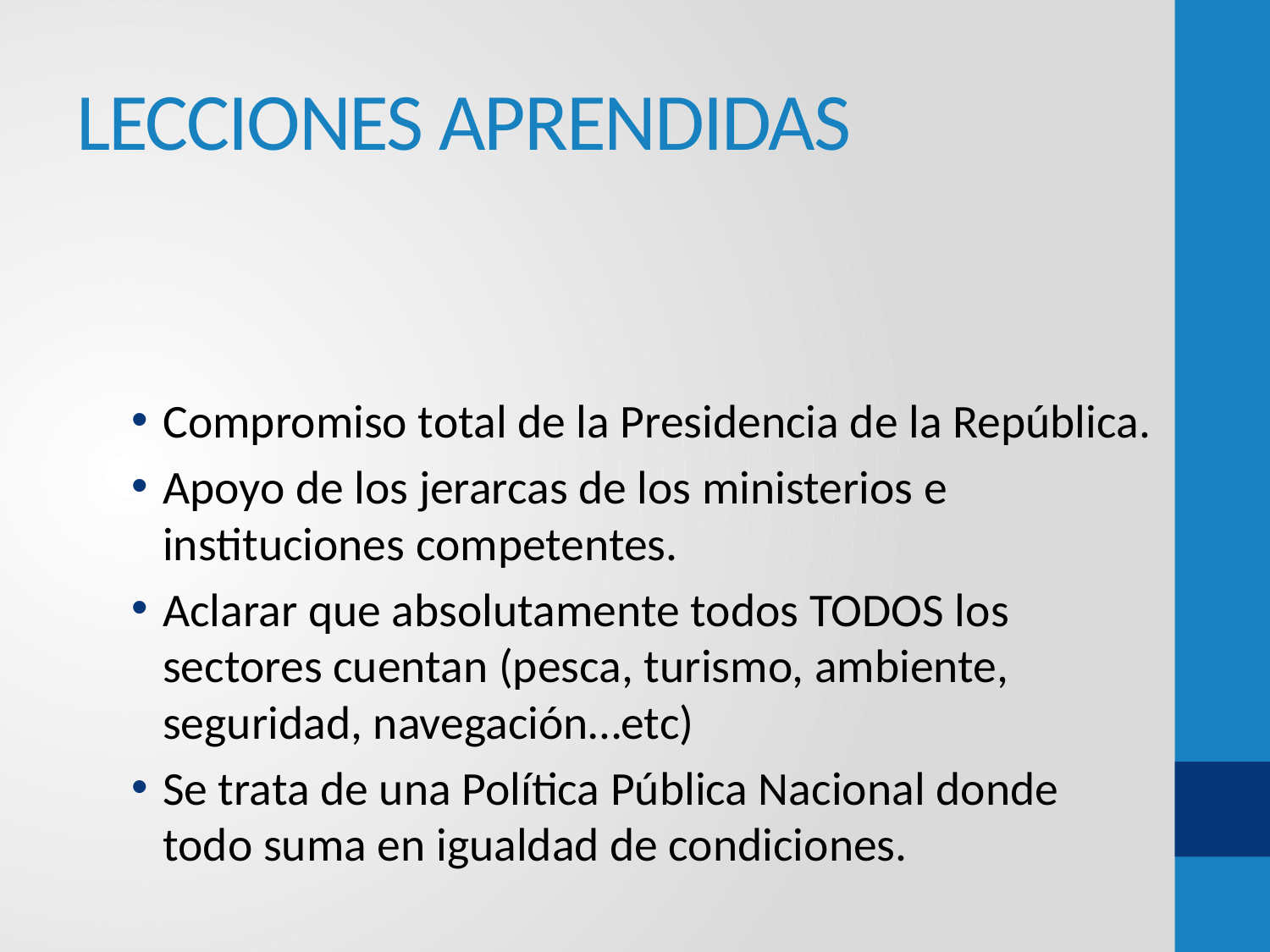

# LECCIONES APRENDIDAS
Compromiso total de la Presidencia de la República.
Apoyo de los jerarcas de los ministerios e instituciones competentes.
Aclarar que absolutamente todos TODOS los sectores cuentan (pesca, turismo, ambiente, seguridad, navegación…etc)
Se trata de una Política Pública Nacional donde todo suma en igualdad de condiciones.